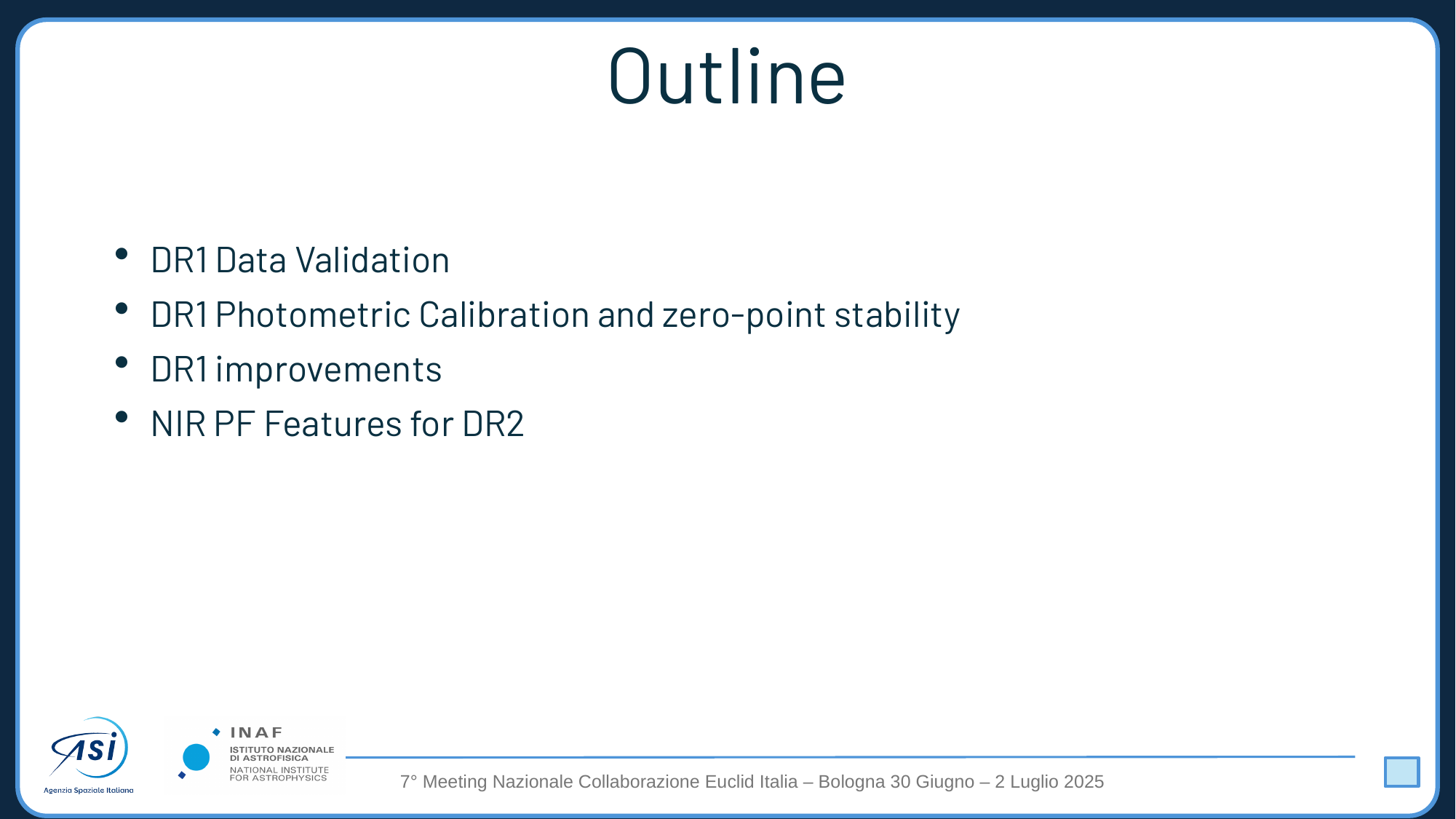

# Outline
DR1 Data Validation
DR1 Photometric Calibration and zero-point stability
DR1 improvements
NIR PF Features for DR2
2